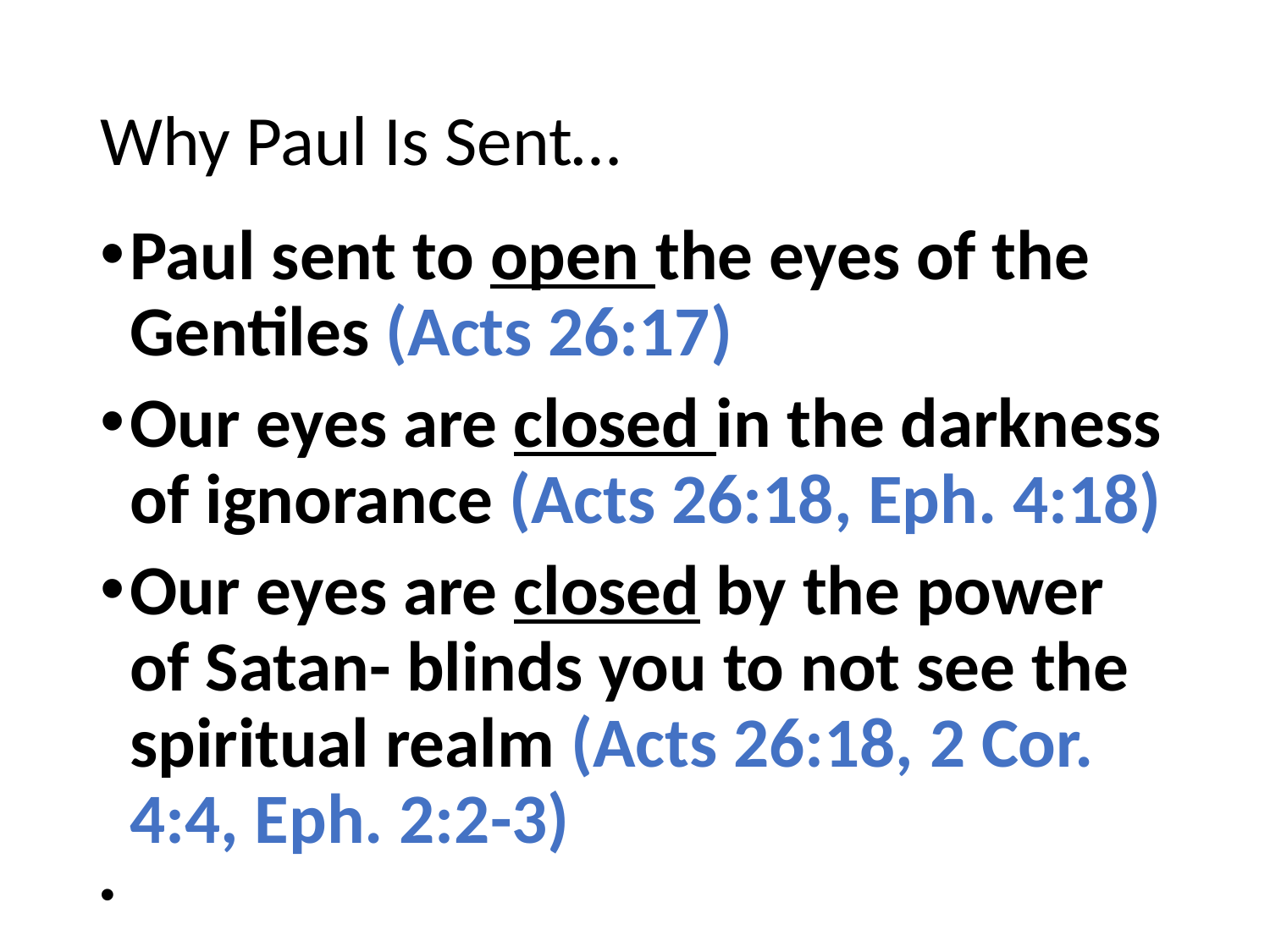

# Why Paul Is Sent…
Paul sent to open the eyes of the Gentiles (Acts 26:17)
Our eyes are closed in the darkness of ignorance (Acts 26:18, Eph. 4:18)
Our eyes are closed by the power of Satan- blinds you to not see the spiritual realm (Acts 26:18, 2 Cor. 4:4, Eph. 2:2-3)